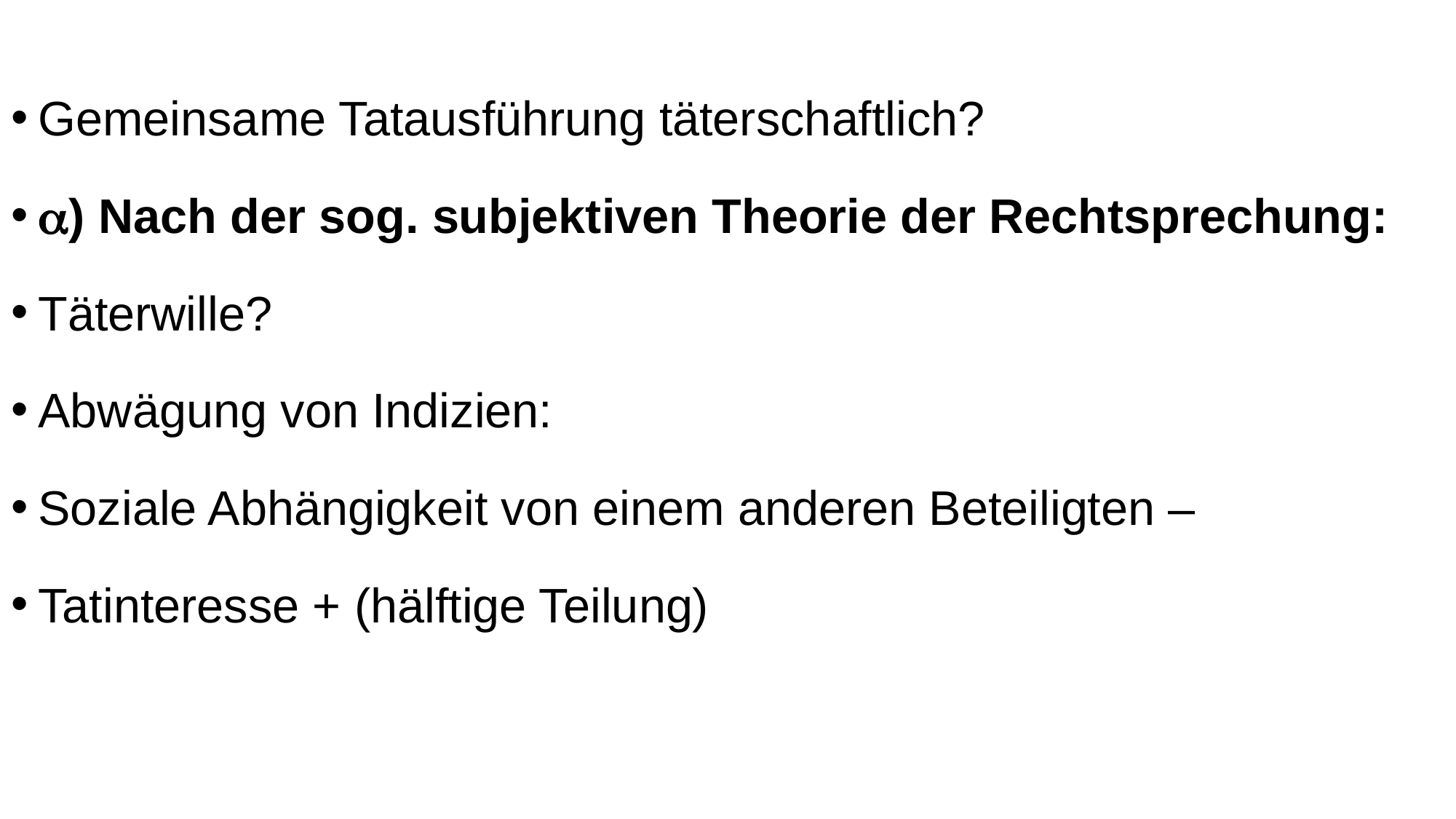

Gemeinsame Tatausführung täterschaftlich?
α) Nach der sog. subjektiven Theorie der Rechtsprechung:
Täterwille?
Abwägung von Indizien:
Soziale Abhängigkeit von einem anderen Beteiligten –
Tatinteresse + (hälftige Teilung)